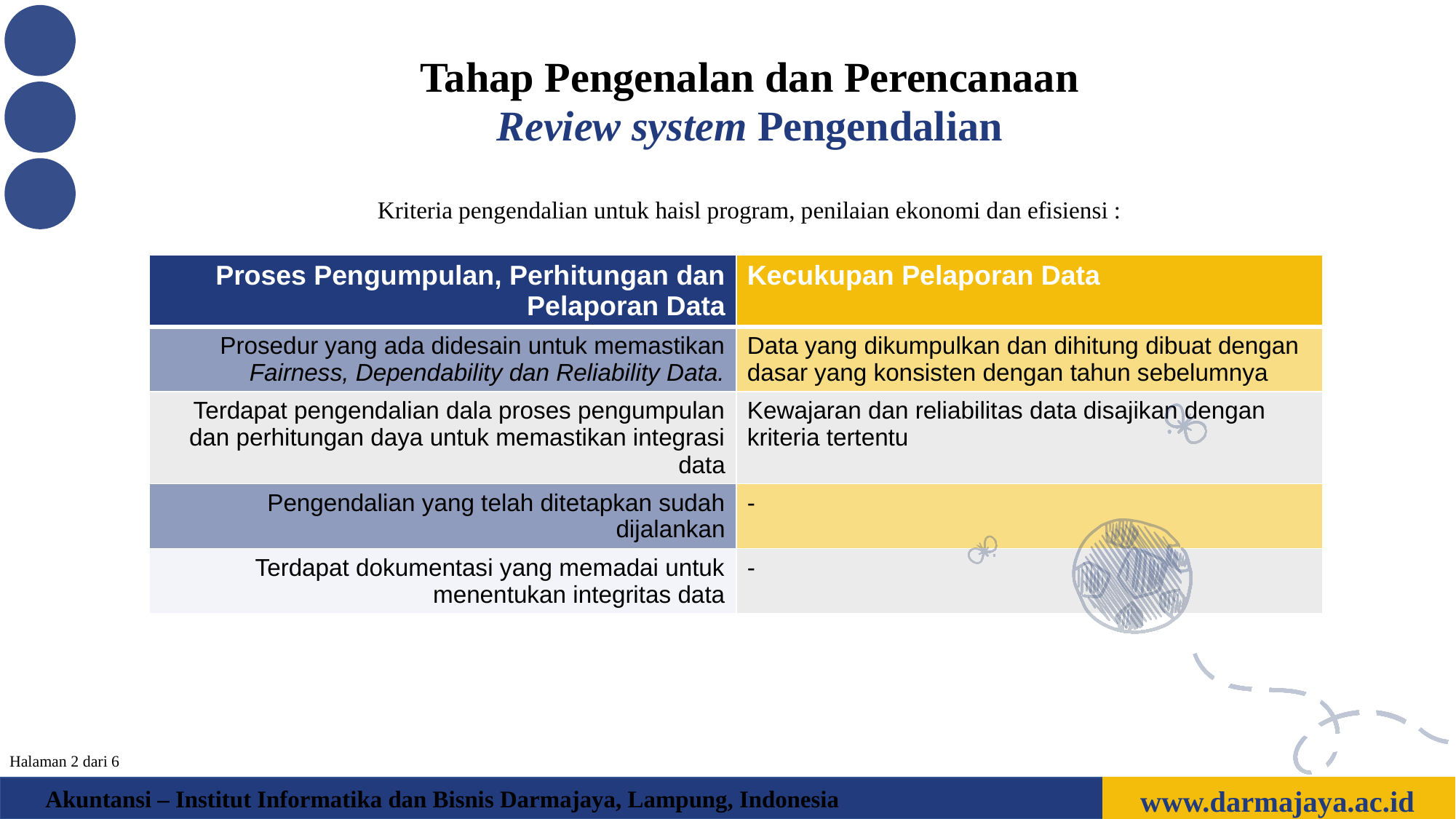

Tahap Pengenalan dan Perencanaan
Review system Pengendalian

Kriteria pengendalian untuk haisl program, penilaian ekonomi dan efisiensi :

| Proses Pengumpulan, Perhitungan dan Pelaporan Data | Kecukupan Pelaporan Data |
| --- | --- |
| Prosedur yang ada didesain untuk memastikan Fairness, Dependability dan Reliability Data. | Data yang dikumpulkan dan dihitung dibuat dengan dasar yang konsisten dengan tahun sebelumnya |
| Terdapat pengendalian dala proses pengumpulan dan perhitungan daya untuk memastikan integrasi data | Kewajaran dan reliabilitas data disajikan dengan kriteria tertentu |
| Pengendalian yang telah ditetapkan sudah dijalankan | - |
| Terdapat dokumentasi yang memadai untuk menentukan integritas data | - |

Halaman 2 dari 6

www.darmajaya.ac.id
Akuntansi – Institut Informatika dan Bisnis Darmajaya, Lampung, Indonesia